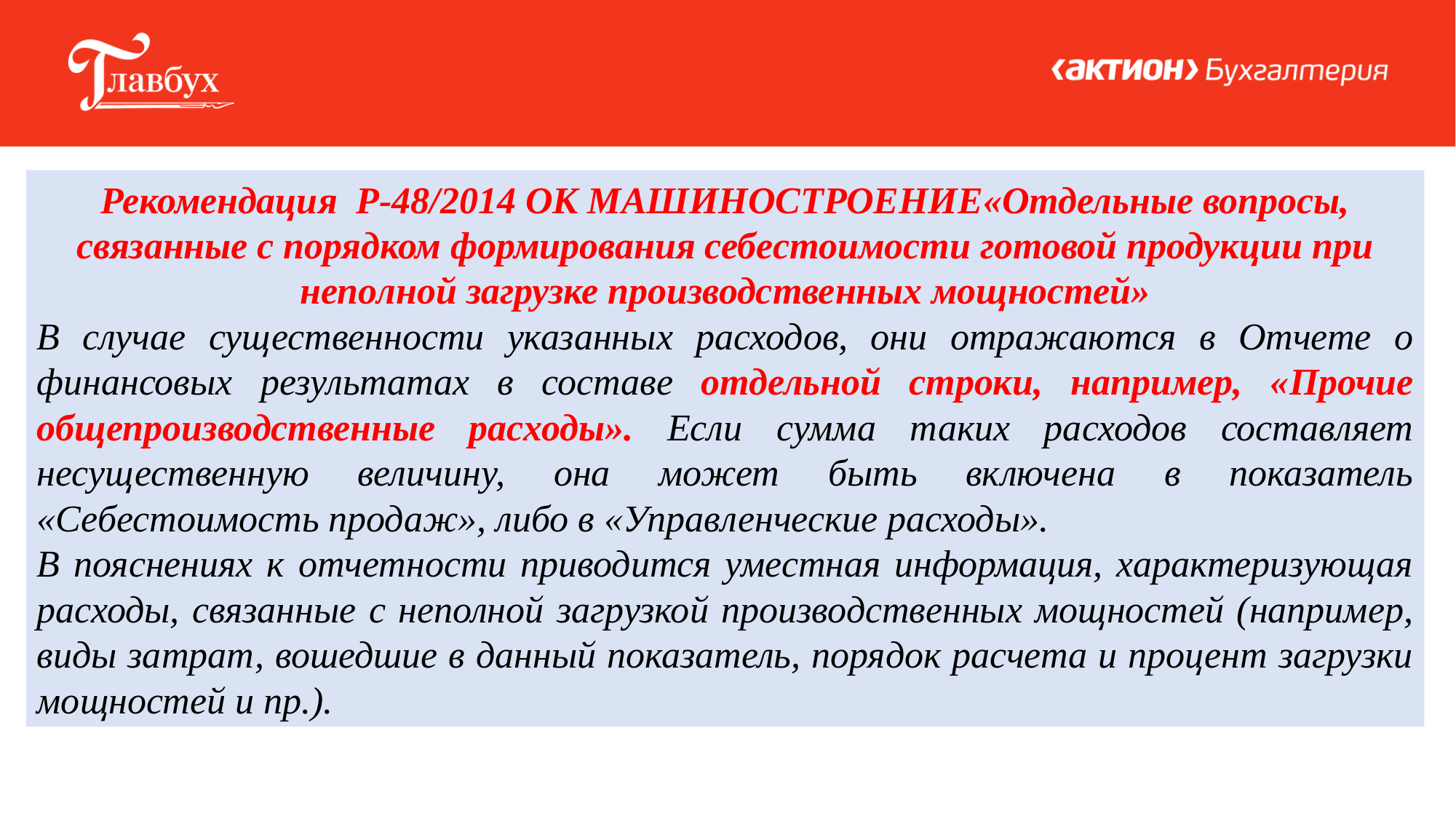

Рекомендация  Р-48/2014 ОК МАШИНОСТРОЕНИЕ«Отдельные вопросы, связанные с порядком формирования себестоимости готовой продукции при неполной загрузке производственных мощностей»
В случае существенности указанных расходов, они отражаются в Отчете о финансовых результатах в составе отдельной строки, например, «Прочие общепроизводственные расходы». Если сумма таких расходов составляет несущественную величину, она может быть включена в показатель «Себестоимость продаж», либо в «Управленческие расходы».
В пояснениях к отчетности приводится уместная информация, характеризующая расходы, связанные с неполной загрузкой производственных мощностей (например, виды затрат, вошедшие в данный показатель, порядок расчета и процент загрузки мощностей и пр.).